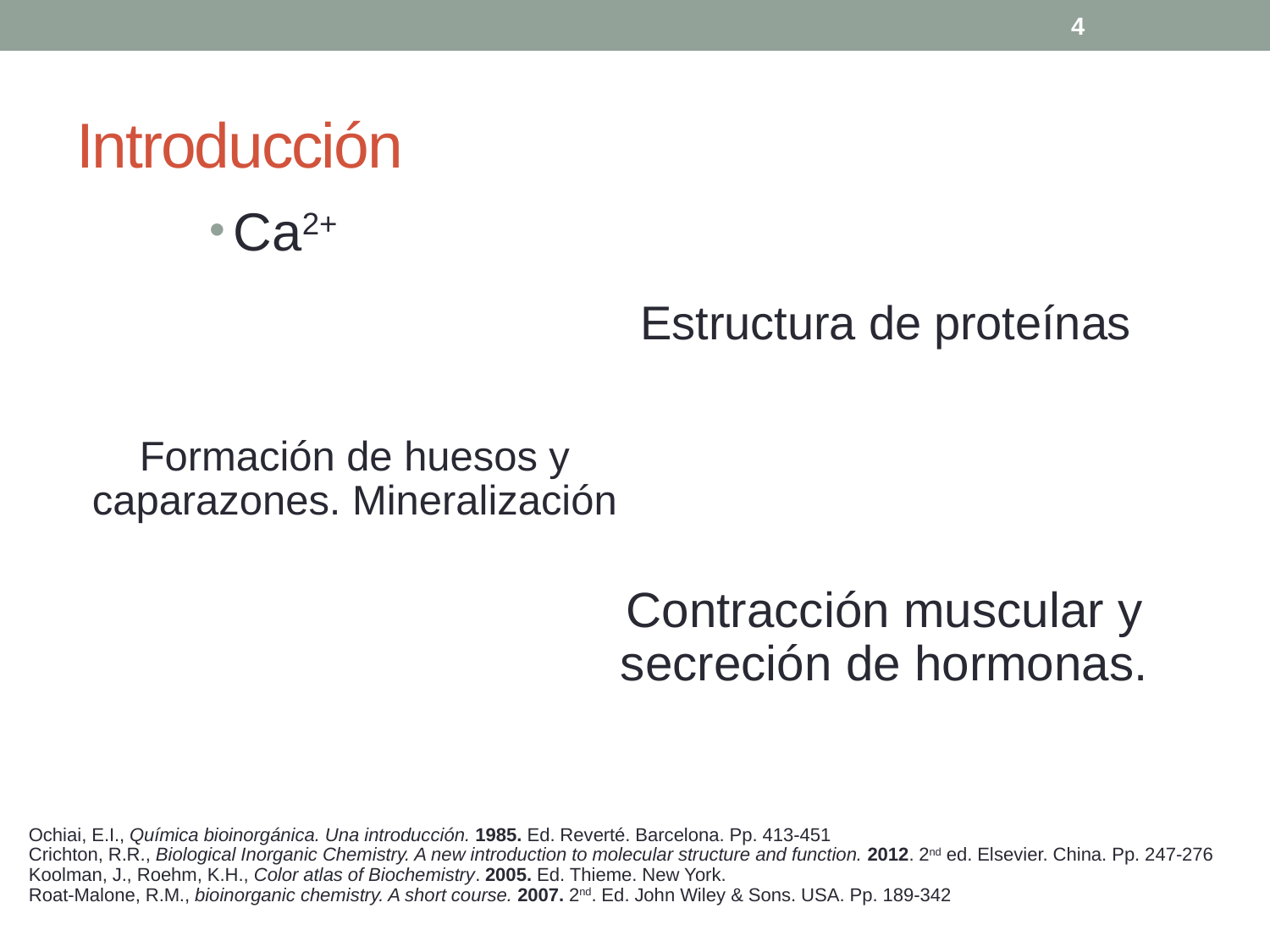

4
# Introducción
Ca2+
Estructura de proteínas
Formación de huesos y caparazones. Mineralización
Contracción muscular y secreción de hormonas.
Ochiai, E.I., Química bioinorgánica. Una introducción. 1985. Ed. Reverté. Barcelona. Pp. 413-451
Crichton, R.R., Biological Inorganic Chemistry. A new introduction to molecular structure and function. 2012. 2nd ed. Elsevier. China. Pp. 247-276
Koolman, J., Roehm, K.H., Color atlas of Biochemistry. 2005. Ed. Thieme. New York.
Roat-Malone, R.M., bioinorganic chemistry. A short course. 2007. 2nd. Ed. John Wiley & Sons. USA. Pp. 189-342